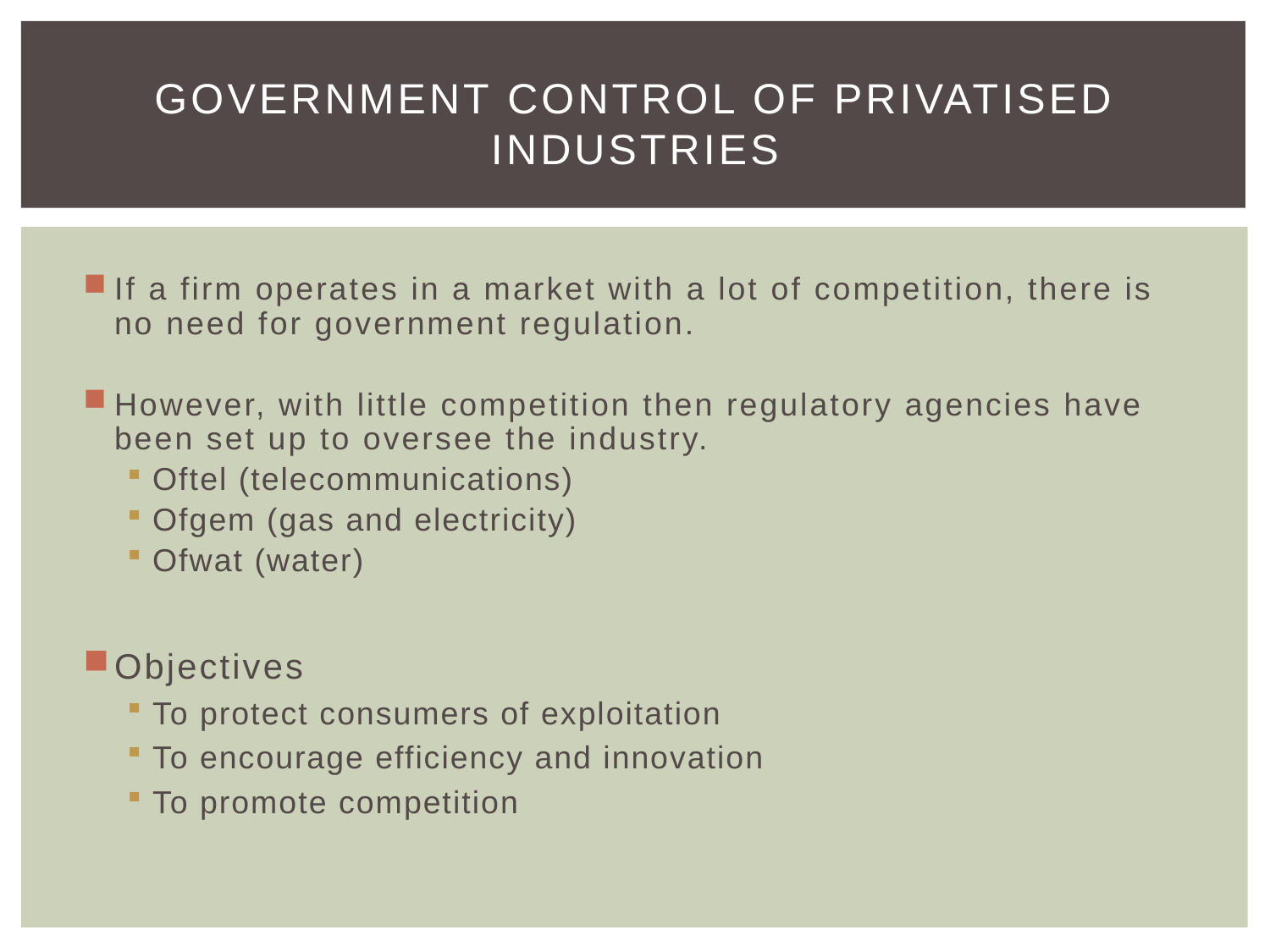

# GOVERNMENT CONTROL OF PRIVATISED INDUSTRIES

If a firm operates in a market with a lot of competition, there is no need for government regulation.

However, with little competition then regulatory agencies have been set up to oversee the industry.
Oftel (telecommunications)
Ofgem (gas and electricity)
Ofwat (water)

Objectives
To protect consumers of exploitation
To encourage efficiency and innovation
To promote competition